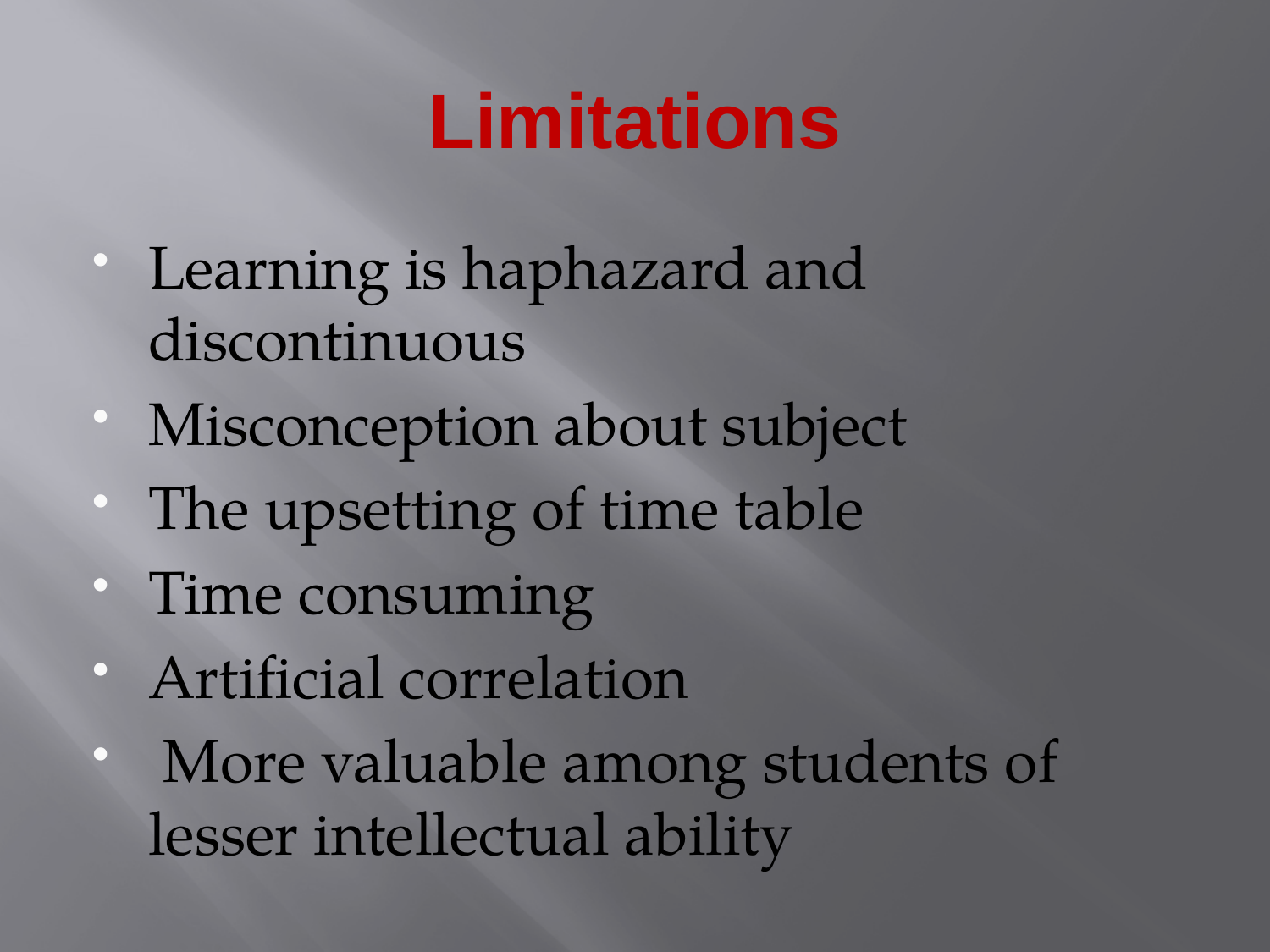

# Limitations
Learning is haphazard and discontinuous
Misconception about subject
The upsetting of time table
Time consuming
Artificial correlation
 More valuable among students of lesser intellectual ability